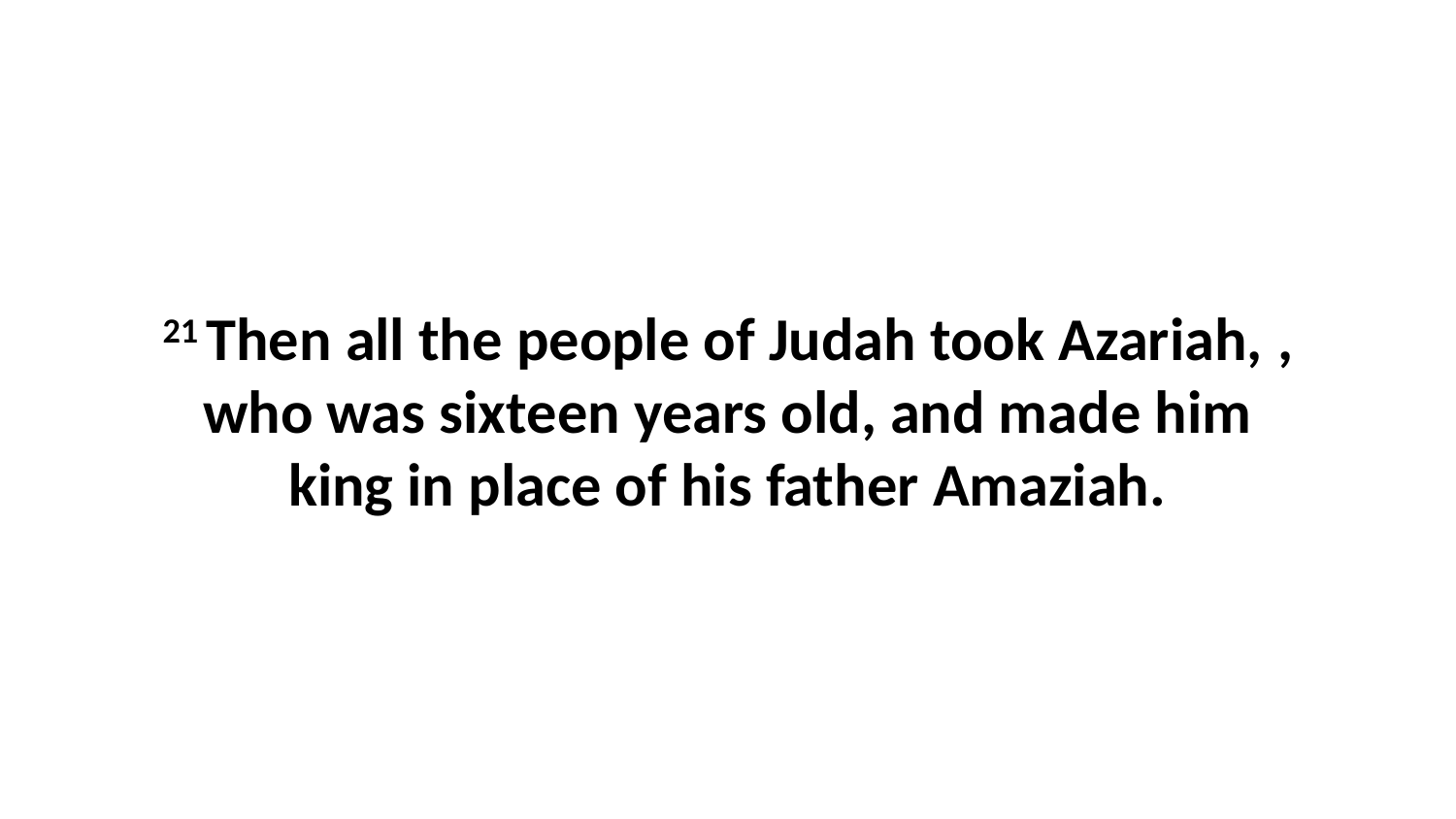

21 Then all the people of Judah took Azariah, , who was sixteen years old, and made him king in place of his father Amaziah.